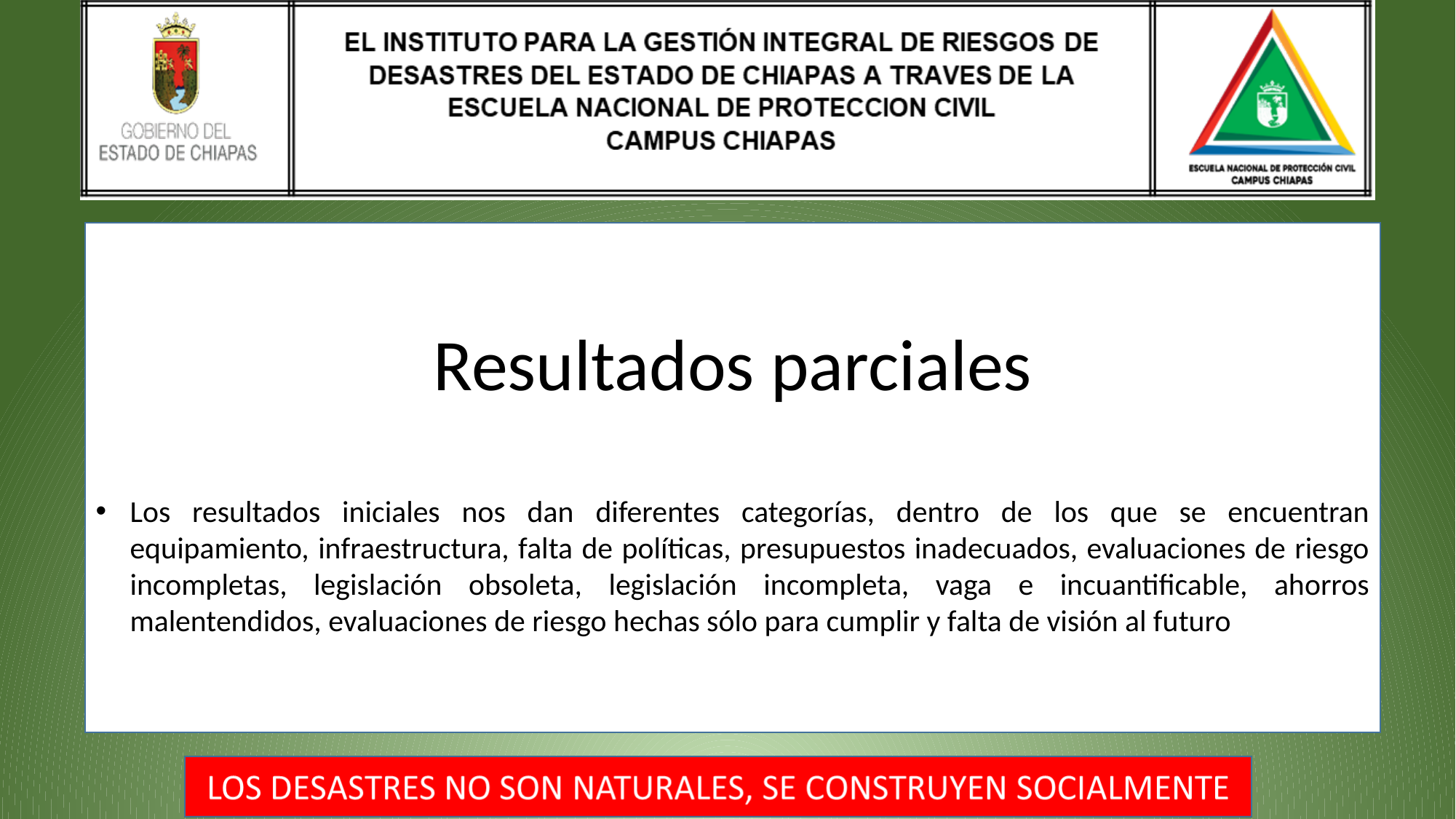

Resultados parciales

Los resultados iniciales nos dan diferentes categorías, dentro de los que se encuentran equipamiento, infraestructura, falta de políticas, presupuestos inadecuados, evaluaciones de riesgo incompletas, legislación obsoleta, legislación incompleta, vaga e incuantificable, ahorros malentendidos, evaluaciones de riesgo hechas sólo para cumplir y falta de visión al futuro